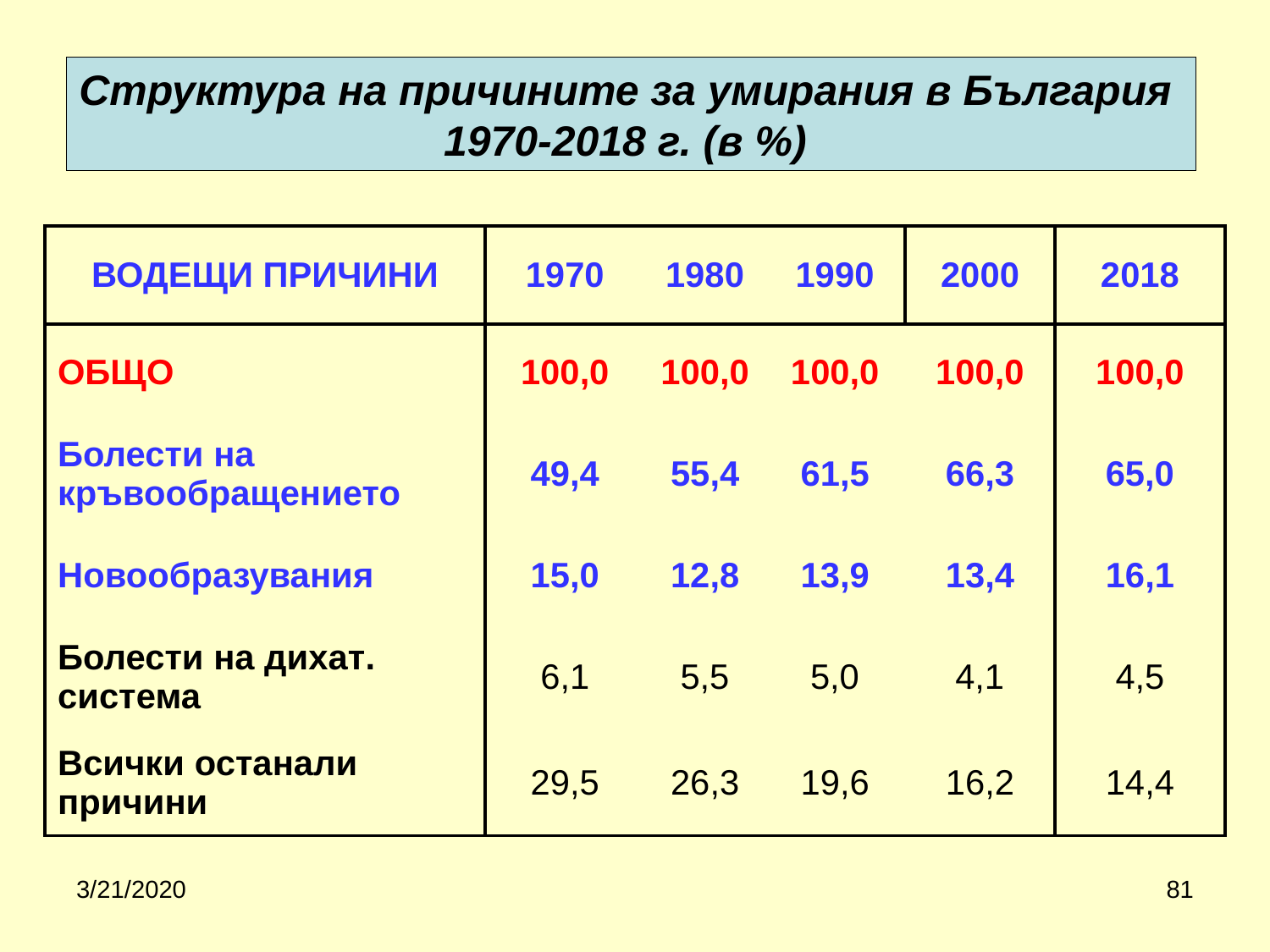

Структура на причините за умирания в България
1970-2018 г. (в %)
| ВОДЕЩИ ПРИЧИНИ | 1970 | 1980 | 1990 | 2000 | 2018 |
| --- | --- | --- | --- | --- | --- |
| ОБЩО | 100,0 | 100,0 | 100,0 | 100,0 | 100,0 |
| Болести на кръвообращението | 49,4 | 55,4 | 61,5 | 66,3 | 65,0 |
| Новообразувания | 15,0 | 12,8 | 13,9 | 13,4 | 16,1 |
| Болести на дихат. система | 6,1 | 5,5 | 5,0 | 4,1 | 4,5 |
| Всички останали причини | 29,5 | 26,3 | 19,6 | 16,2 | 14,4 |
3/21/2020
81